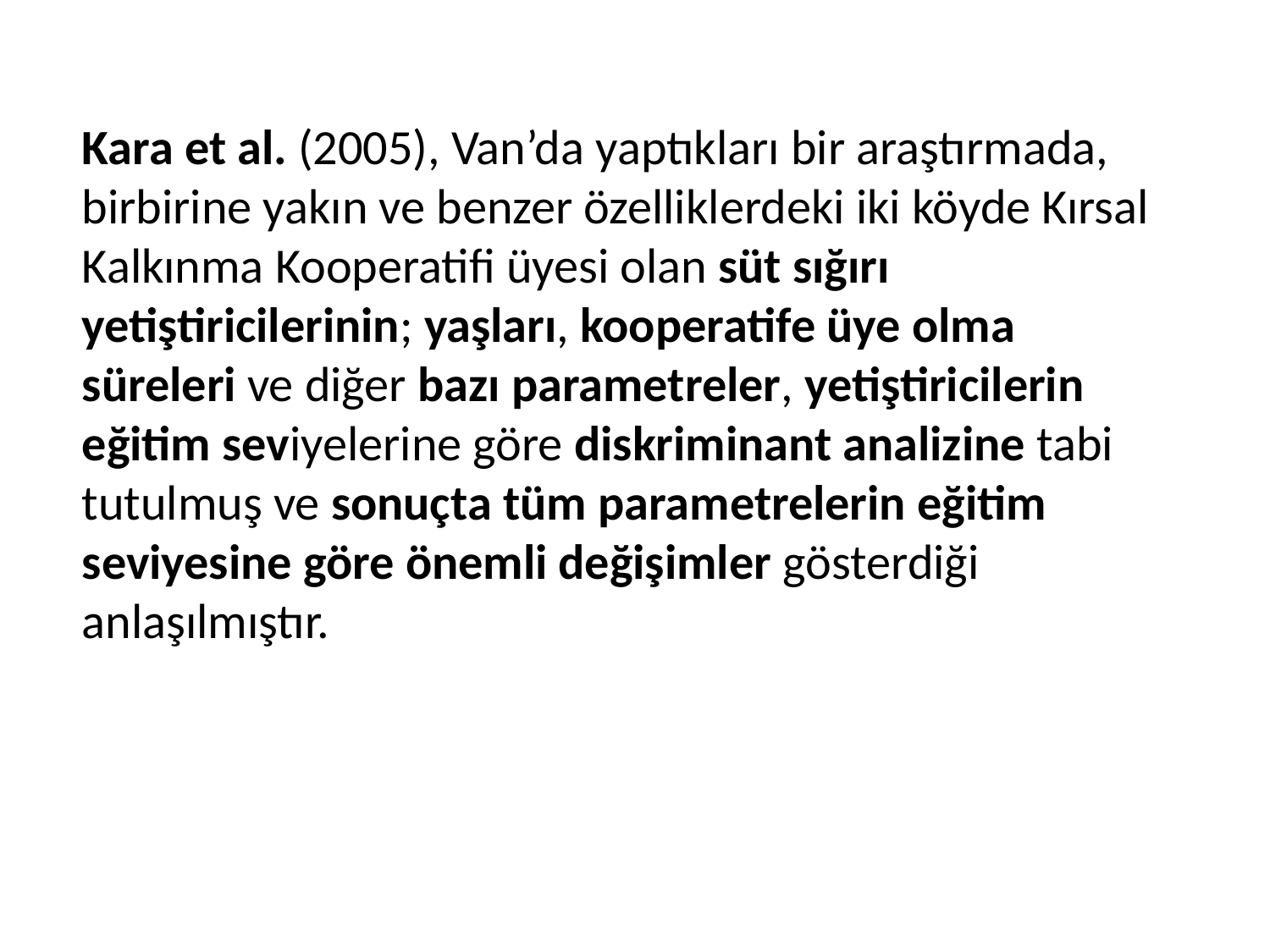

Kara et al. (2005), Van’da yaptıkları bir araştırmada, birbirine yakın ve benzer özelliklerdeki iki köyde Kırsal Kalkınma Kooperatifi üyesi olan süt sığırı yetiştiricilerinin; yaşları, kooperatife üye olma süreleri ve diğer bazı parametreler, yetiştiricilerin eğitim seviyelerine göre diskriminant analizine tabi tutulmuş ve sonuçta tüm parametrelerin eğitim seviyesine göre önemli değişimler gösterdiği anlaşılmıştır.
#